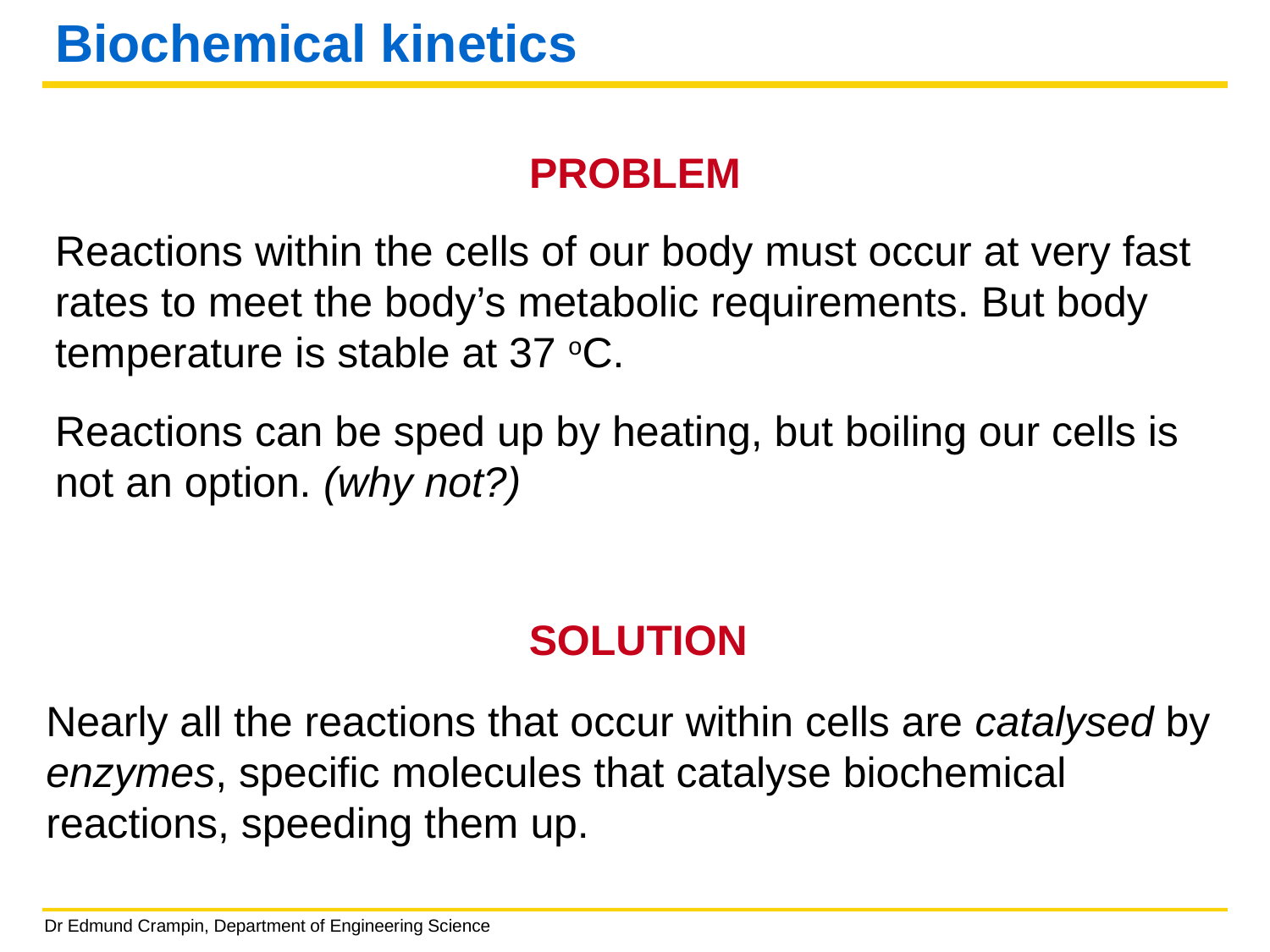

# Biochemical kinetics
PROBLEM
Reactions within the cells of our body must occur at very fast rates to meet the body’s metabolic requirements. But body temperature is stable at 37 oC.
Reactions can be sped up by heating, but boiling our cells is not an option. (why not?)
	  SOLUTION
Nearly all the reactions that occur within cells are catalysed by enzymes, specific molecules that catalyse biochemical reactions, speeding them up.